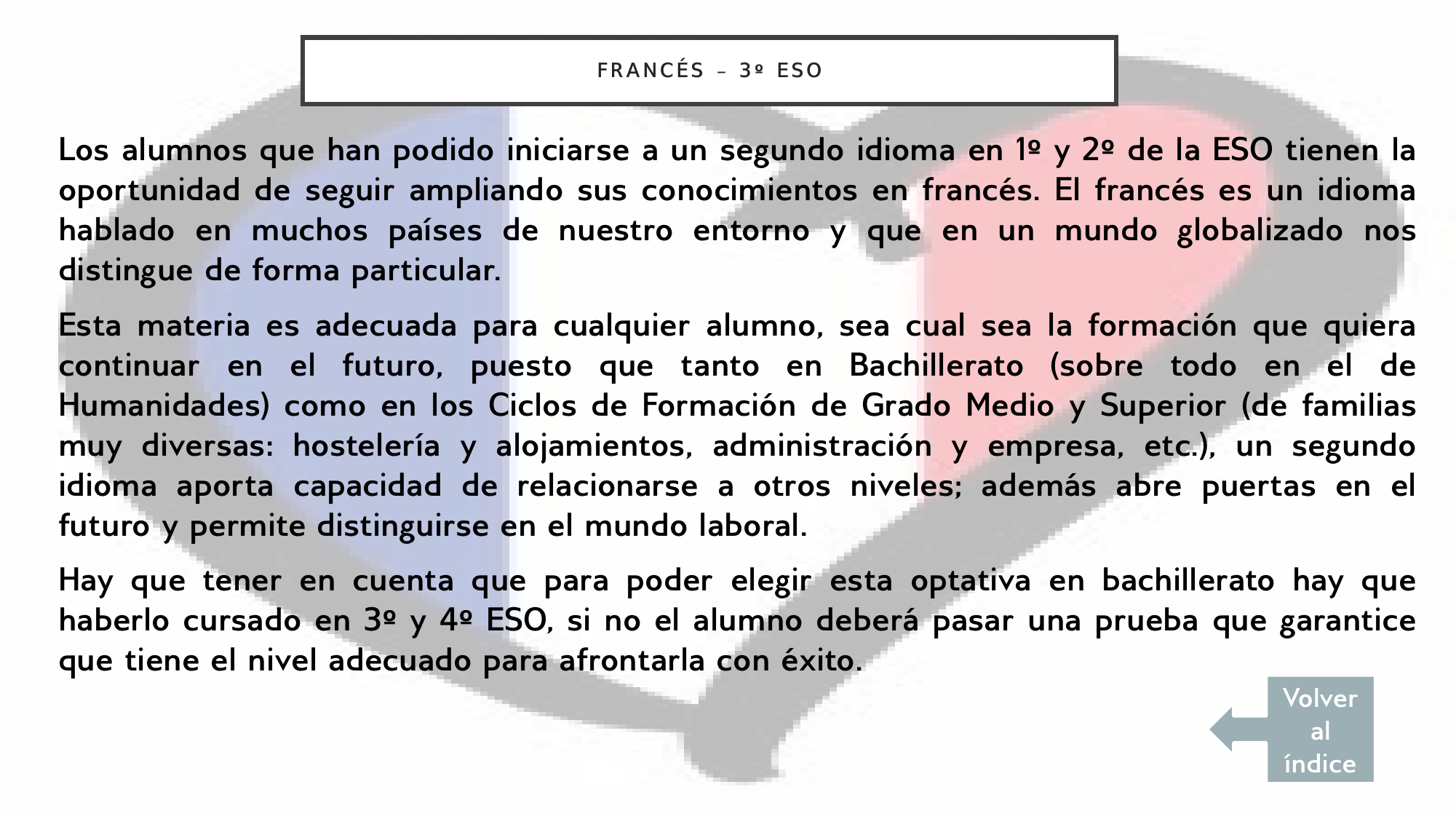

# FRANCÉS – 3º ESO
Los alumnos que han podido iniciarse a un segundo idioma en 1º y 2º de la ESO tienen la oportunidad de seguir ampliando sus conocimientos en francés. El francés es un idioma hablado en muchos países de nuestro entorno y que en un mundo globalizado nos distingue de forma particular.
Esta materia es adecuada para cualquier alumno, sea cual sea la formación que quiera continuar en el futuro, puesto que tanto en Bachillerato (sobre todo en el de Humanidades) como en los Ciclos de Formación de Grado Medio y Superior (de familias muy diversas: hostelería y alojamientos, administración y empresa, etc.), un segundo idioma aporta capacidad de relacionarse a otros niveles; además abre puertas en el futuro y permite distinguirse en el mundo laboral.
Hay que tener en cuenta que para poder elegir esta optativa en bachillerato hay que haberlo cursado en 3º y 4º ESO, si no el alumno deberá pasar una prueba que garantice que tiene el nivel adecuado para afrontarla con éxito.
Volver al índice